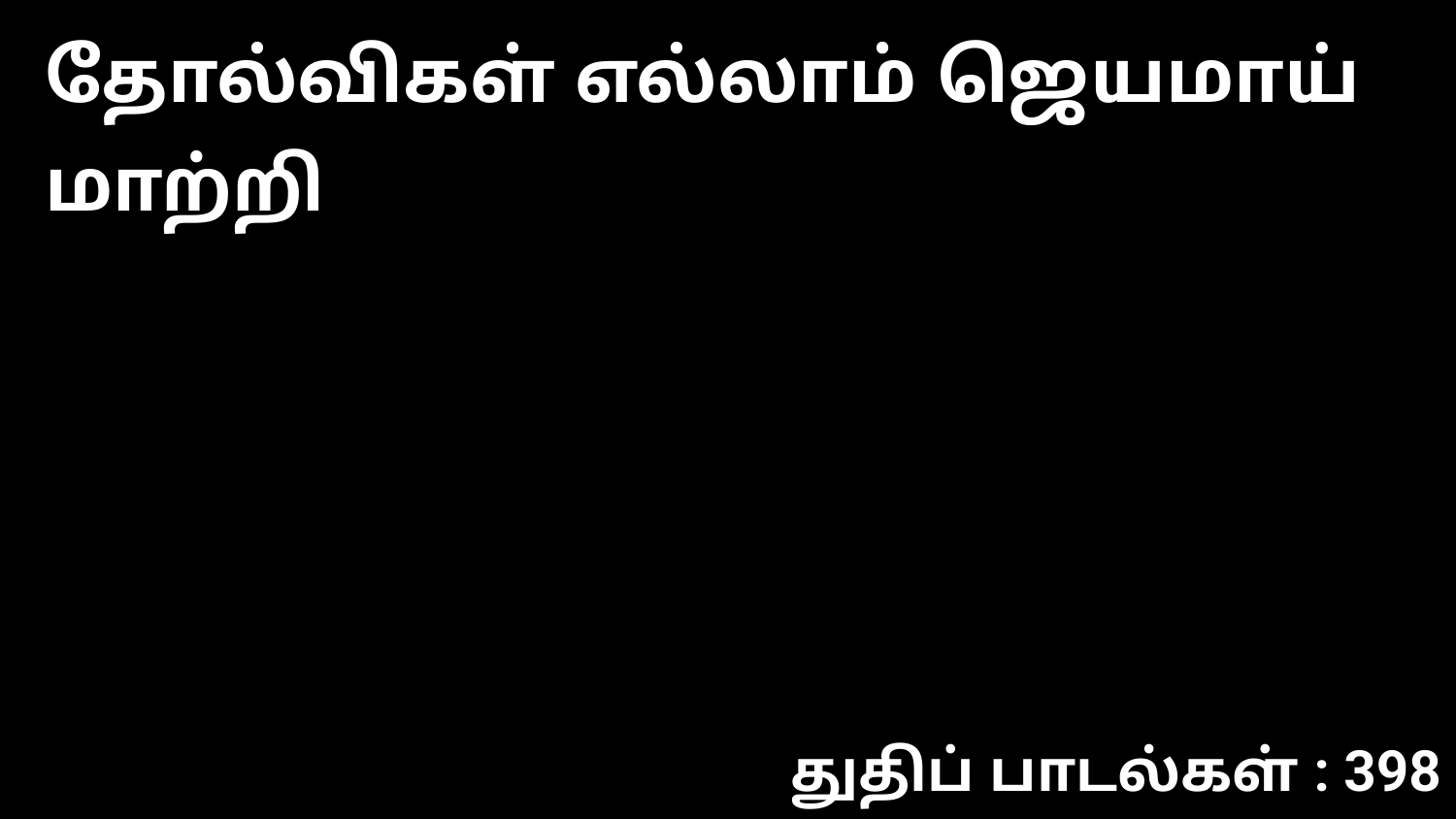

தோல்விகள் எல்லாம் ஜெயமாய் மாற்றி
துதிப் பாடல்கள் : 398